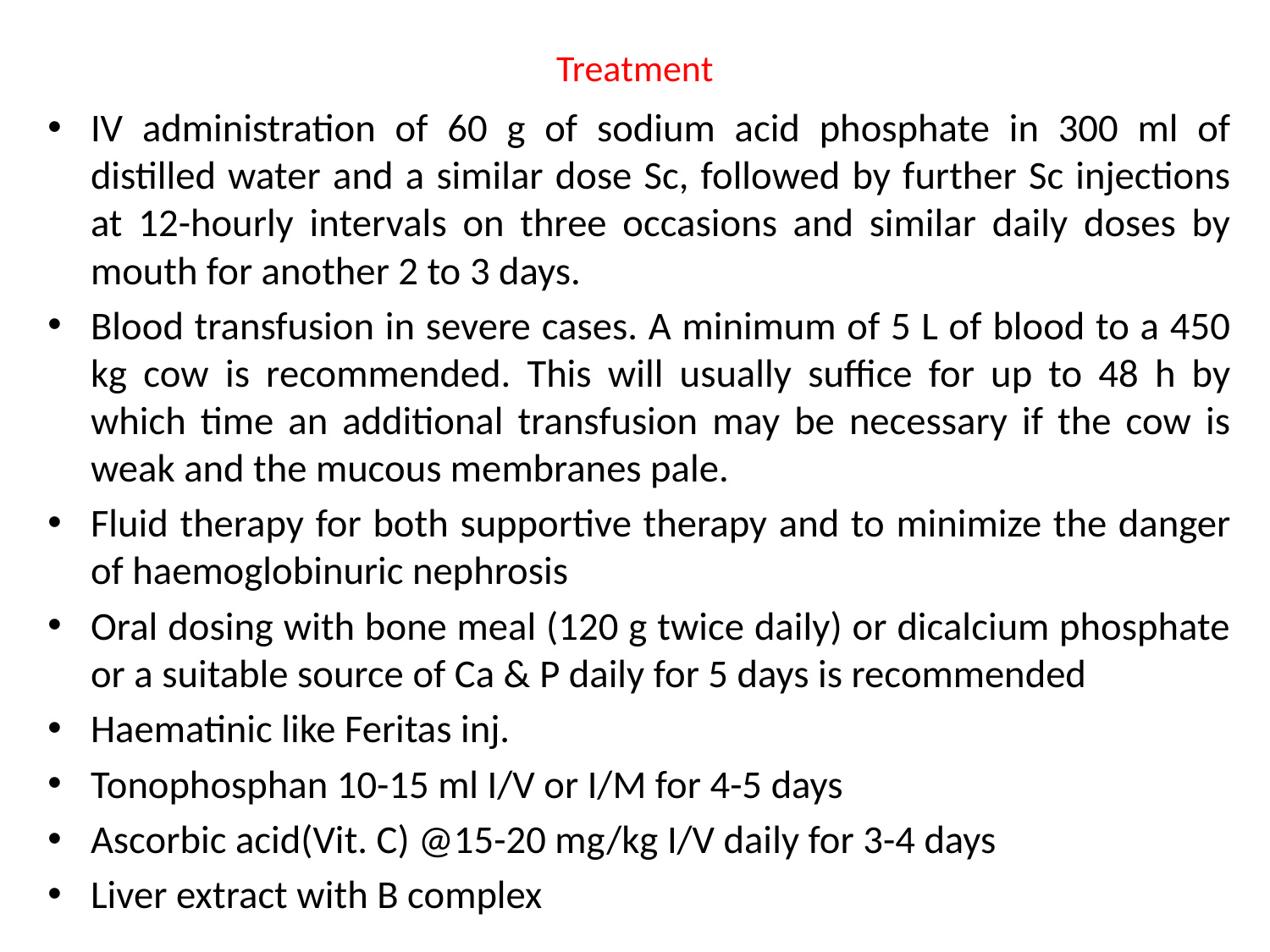

# Treatment
IV administration of 60 g of sodium acid phosphate in 300 ml of distilled water and a similar dose Sc, followed by further Sc injections at 12-hourly intervals on three occasions and similar daily doses by mouth for another 2 to 3 days.
Blood transfusion in severe cases. A minimum of 5 L of blood to a 450 kg cow is recommended. This will usually suffice for up to 48 h by which time an additional transfusion may be necessary if the cow is weak and the mucous membranes pale.
Fluid therapy for both supportive therapy and to minimize the danger of haemoglobinuric nephrosis
Oral dosing with bone meal (120 g twice daily) or dicalcium phosphate or a suitable source of Ca & P daily for 5 days is recommended
Haematinic like Feritas inj.
Tonophosphan 10-15 ml I/V or I/M for 4-5 days
Ascorbic acid(Vit. C) @15-20 mg/kg I/V daily for 3-4 days
Liver extract with B complex